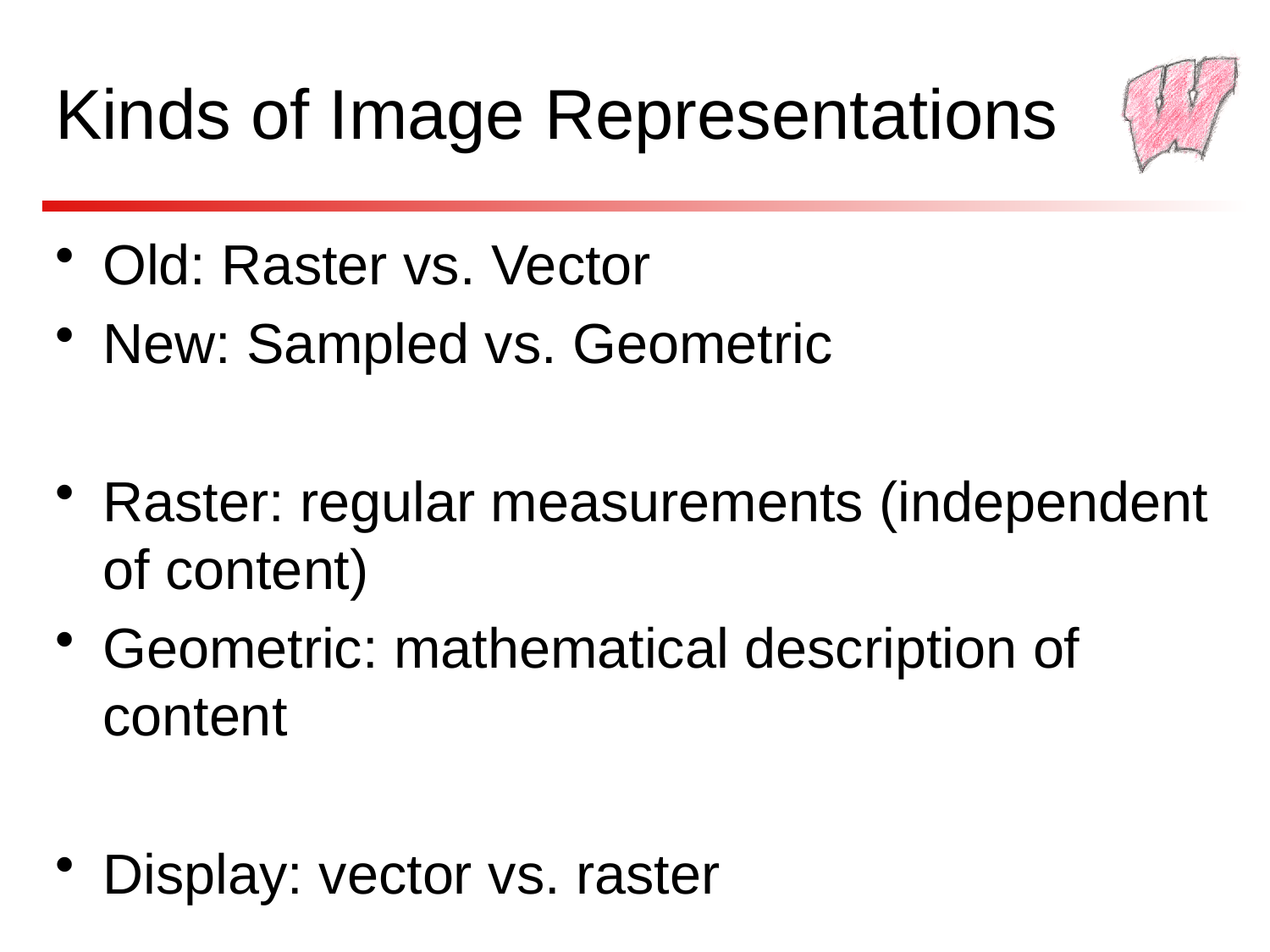

# Kinds of Image Representations
Old: Raster vs. Vector
New: Sampled vs. Geometric

Raster: regular measurements (independent of content)
Geometric: mathematical description of content

Display: vector vs. raster